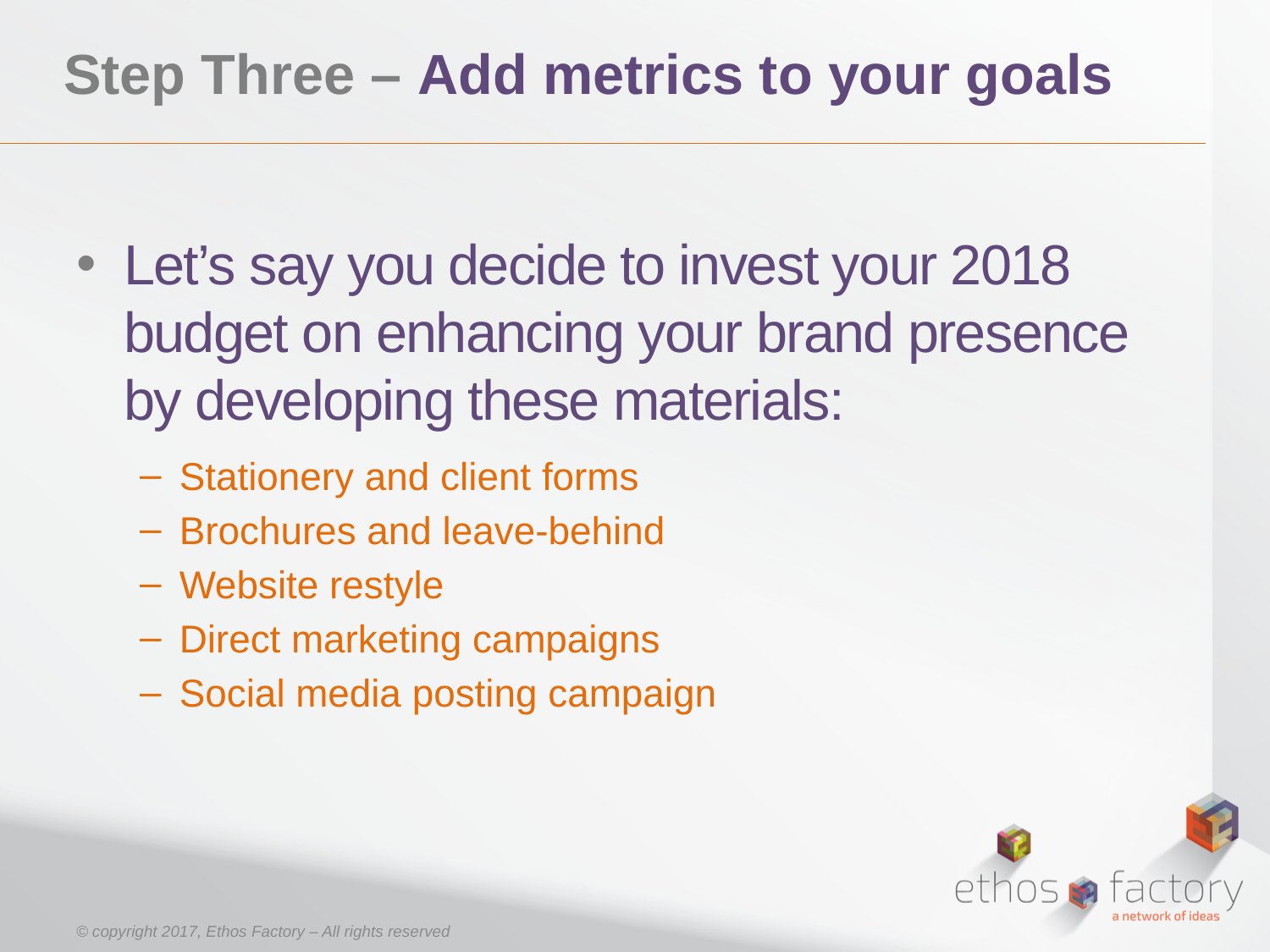

# Step Three – Add metrics to your goals
Let’s say you decide to invest your 2018 budget on enhancing your brand presence by developing these materials:
Stationery and client forms
Brochures and leave-behind
Website restyle
Direct marketing campaigns
Social media posting campaign
© copyright 2017, Ethos Factory – All rights reserved